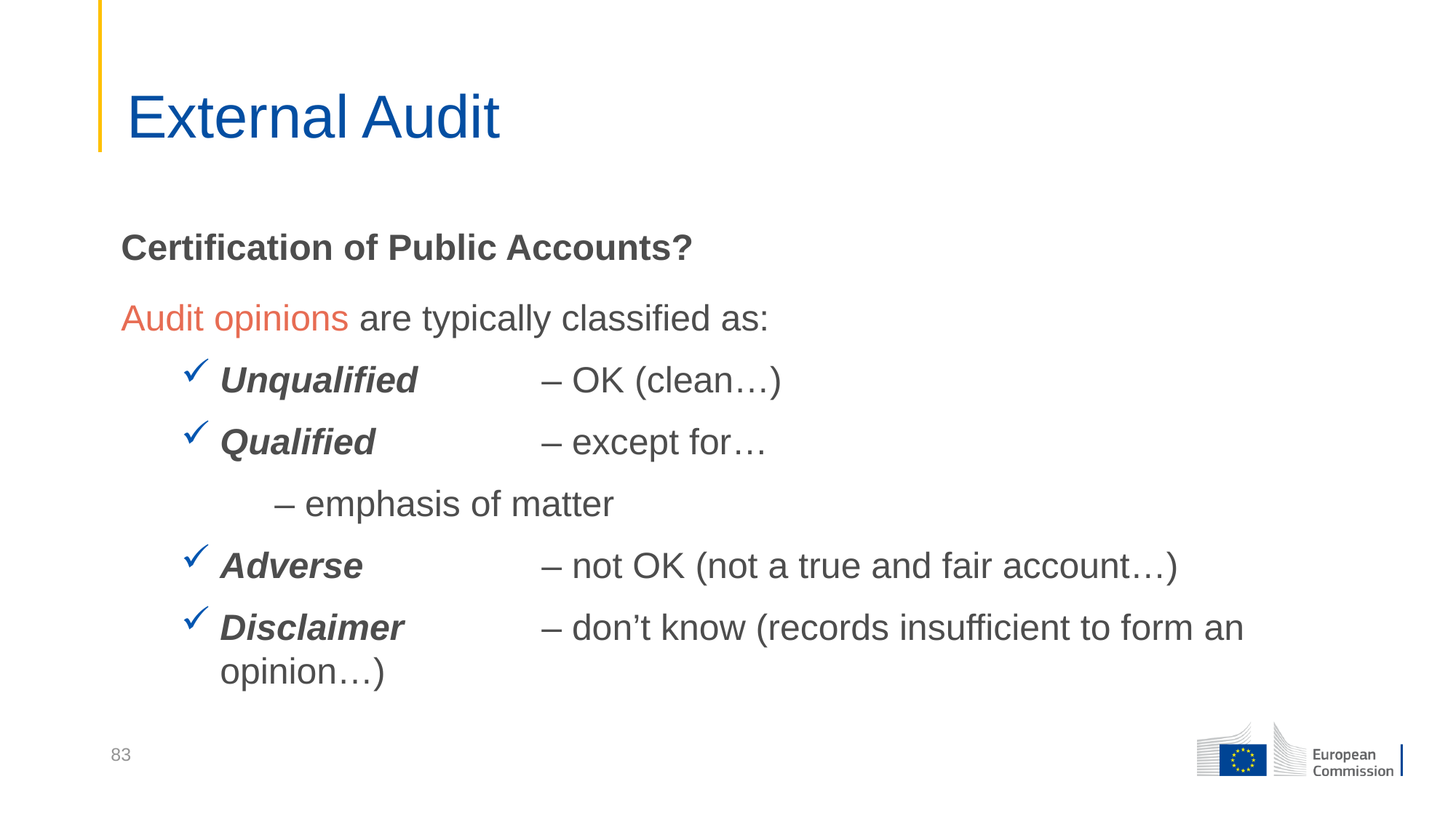

# External Audit
Certification of Public Accounts?
Audit opinions are typically classified as:
Unqualified 	– OK (clean…)
Qualified 	– except for…
	– emphasis of matter
Adverse 	– not OK (not a true and fair account…)
Disclaimer 	– don’t know (records insufficient to form an opinion…)
83